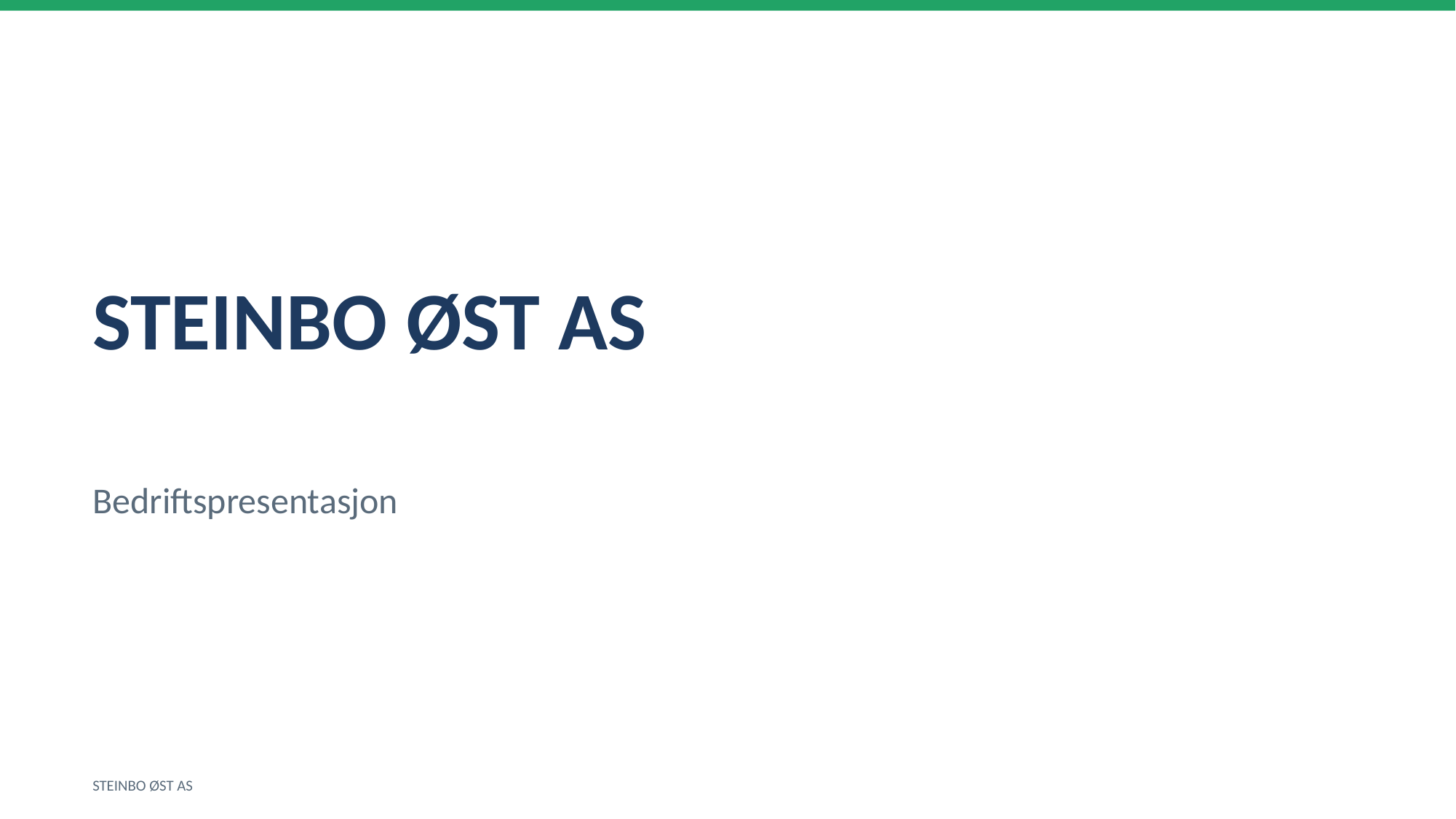

STEINBO ØST AS
Bedriftspresentasjon
STEINBO ØST AS